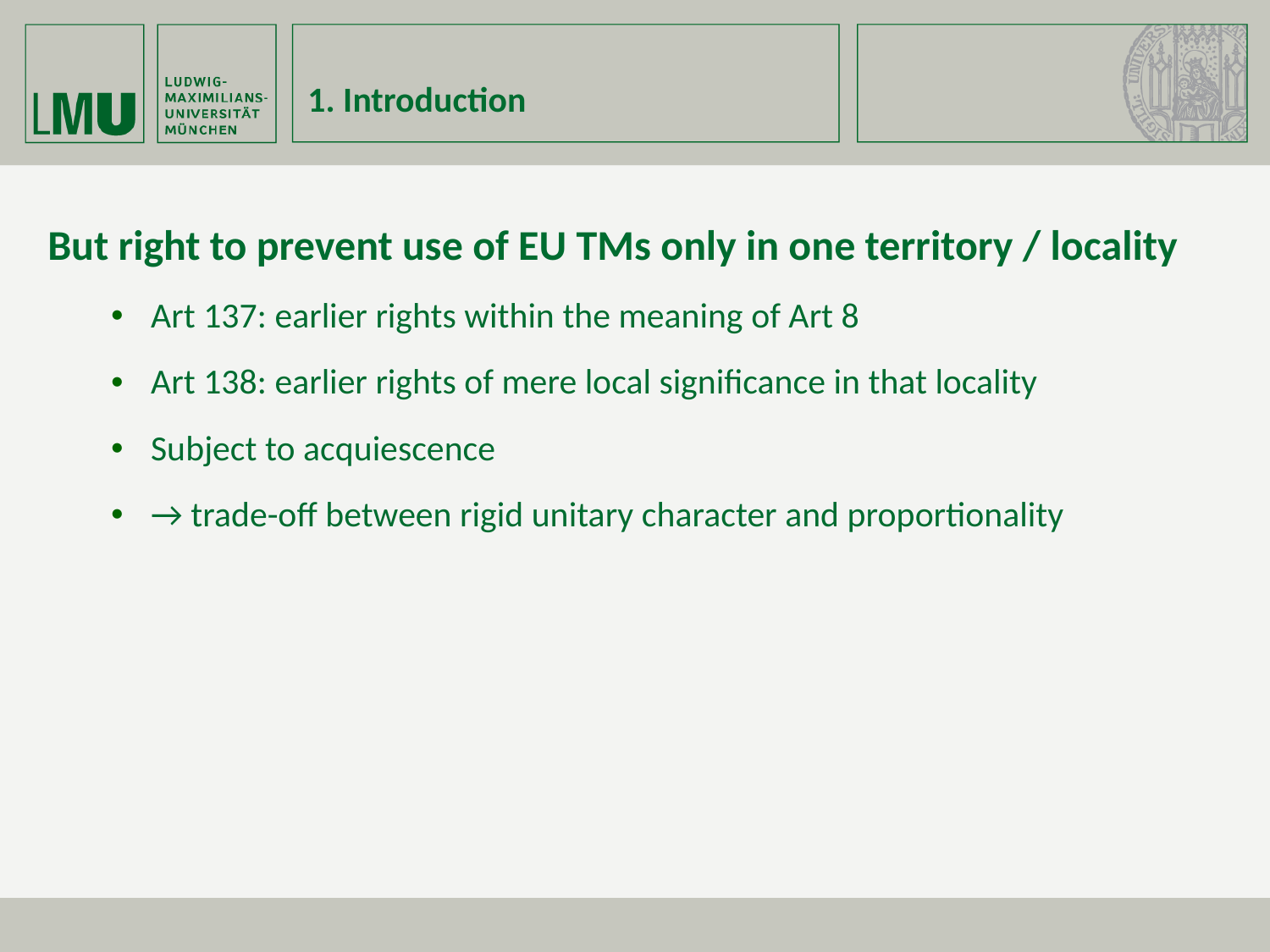

# 1. Introduction
But right to prevent use of EU TMs only in one territory / locality
Art 137: earlier rights within the meaning of Art 8
Art 138: earlier rights of mere local significance in that locality
Subject to acquiescence
→ trade-off between rigid unitary character and proportionality